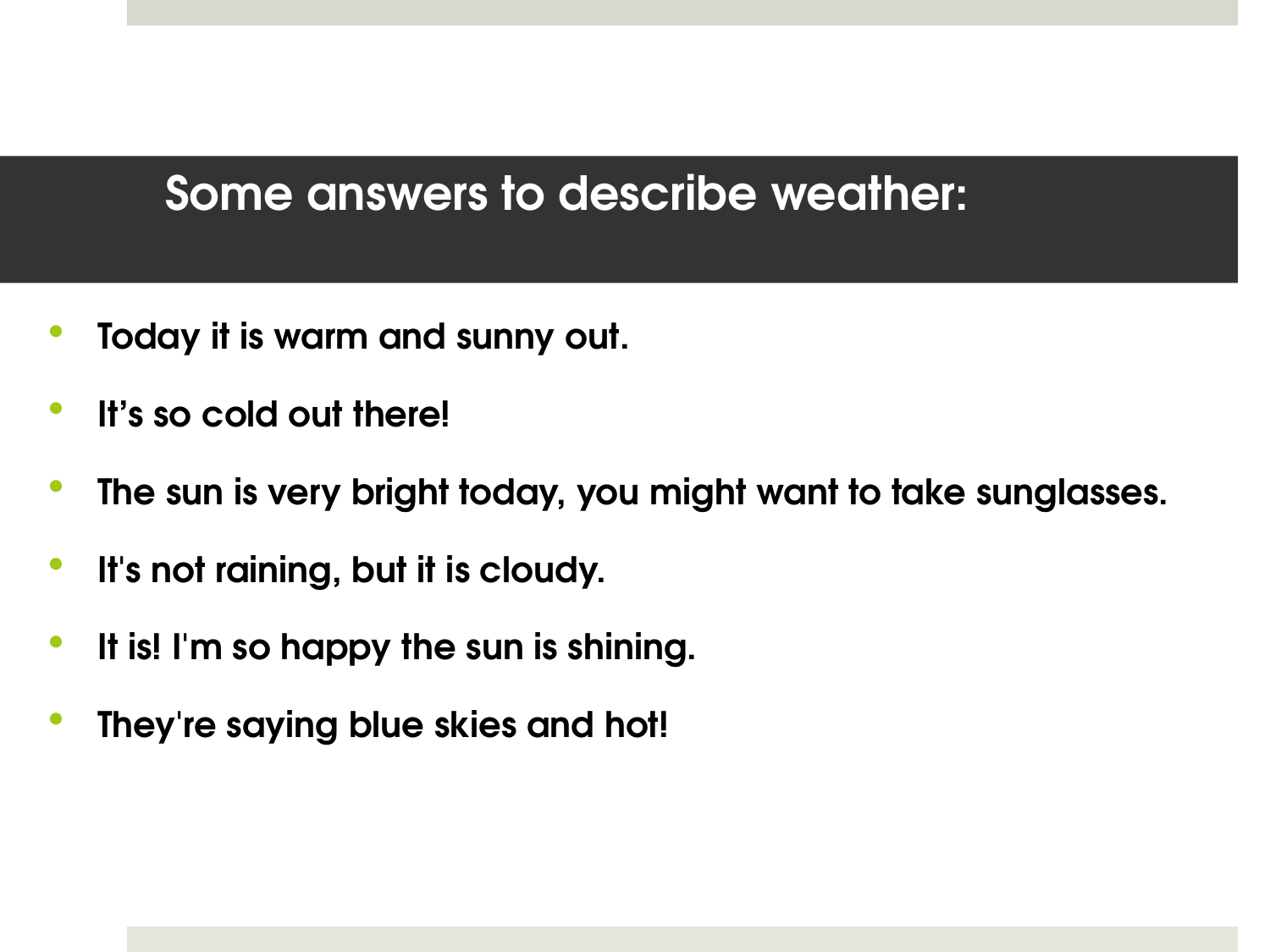

# Some answers to describe weather:
Today it is warm and sunny out.
It’s so cold out there!
The sun is very bright today, you might want to take sunglasses.
It's not raining, but it is cloudy.
It is! I'm so happy the sun is shining.
They're saying blue skies and hot!